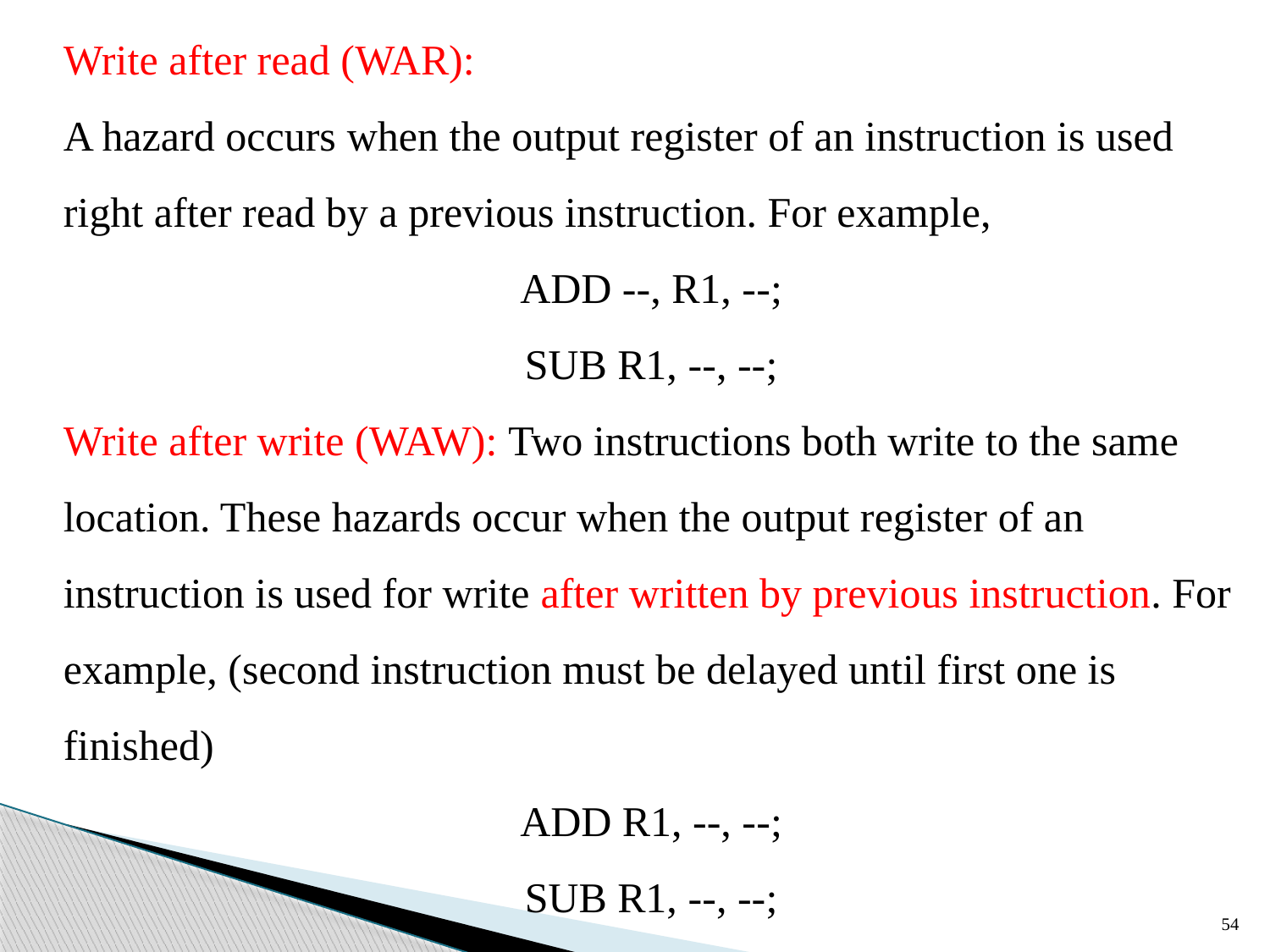

Write after read (WAR):
A hazard occurs when the output register of an instruction is used right after read by a previous instruction. For example,
ADD --, R1, --;
SUB R1, --, --;
Write after write (WAW): Two instructions both write to the same location. These hazards occur when the output register of an instruction is used for write after written by previous instruction. For example, (second instruction must be delayed until first one is finished)
ADD R1, --, --;
SUB R1, --, --;
54